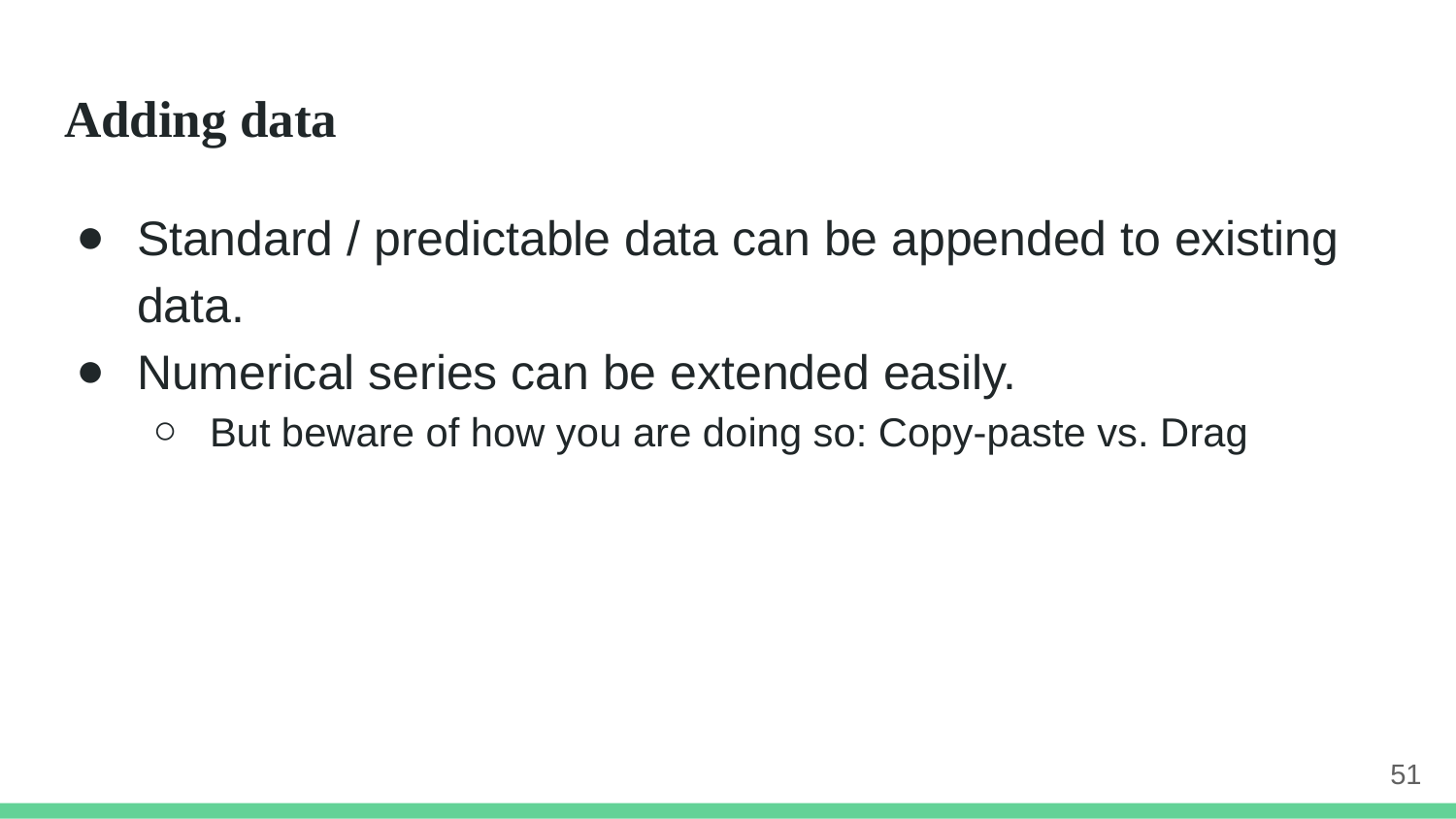

# Adding data
Standard / predictable data can be appended to existing data.
Numerical series can be extended easily.
But beware of how you are doing so: Copy-paste vs. Drag
51